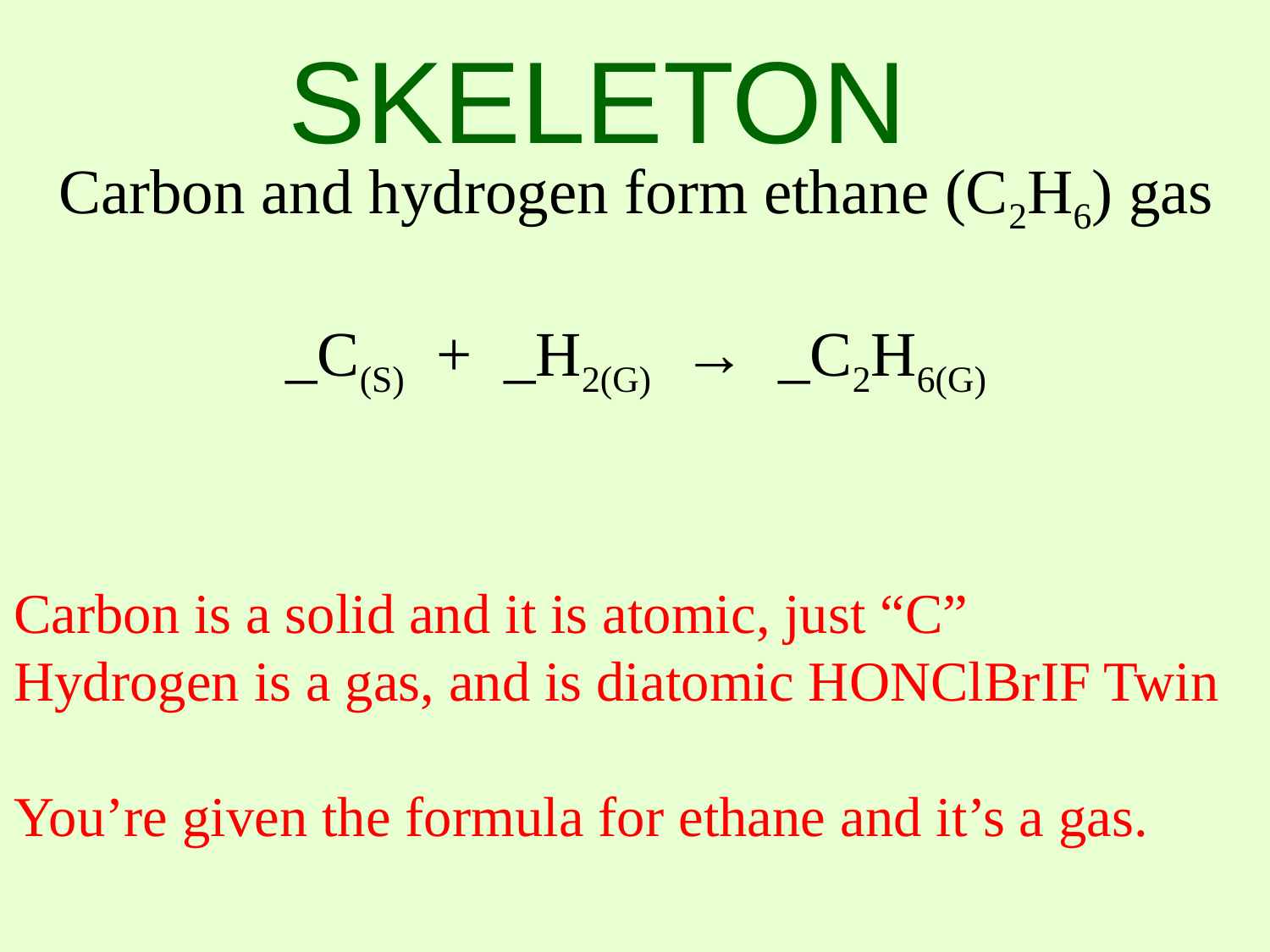

SKELETON
Carbon and hydrogen form ethane (C2H6) gas

_C(S)  +  _H2(G)  →  _C2H6(G)
Carbon is a solid and it is atomic, just “C”
Hydrogen is a gas, and is diatomic HONClBrIF Twin

You’re given the formula for ethane and it’s a gas.